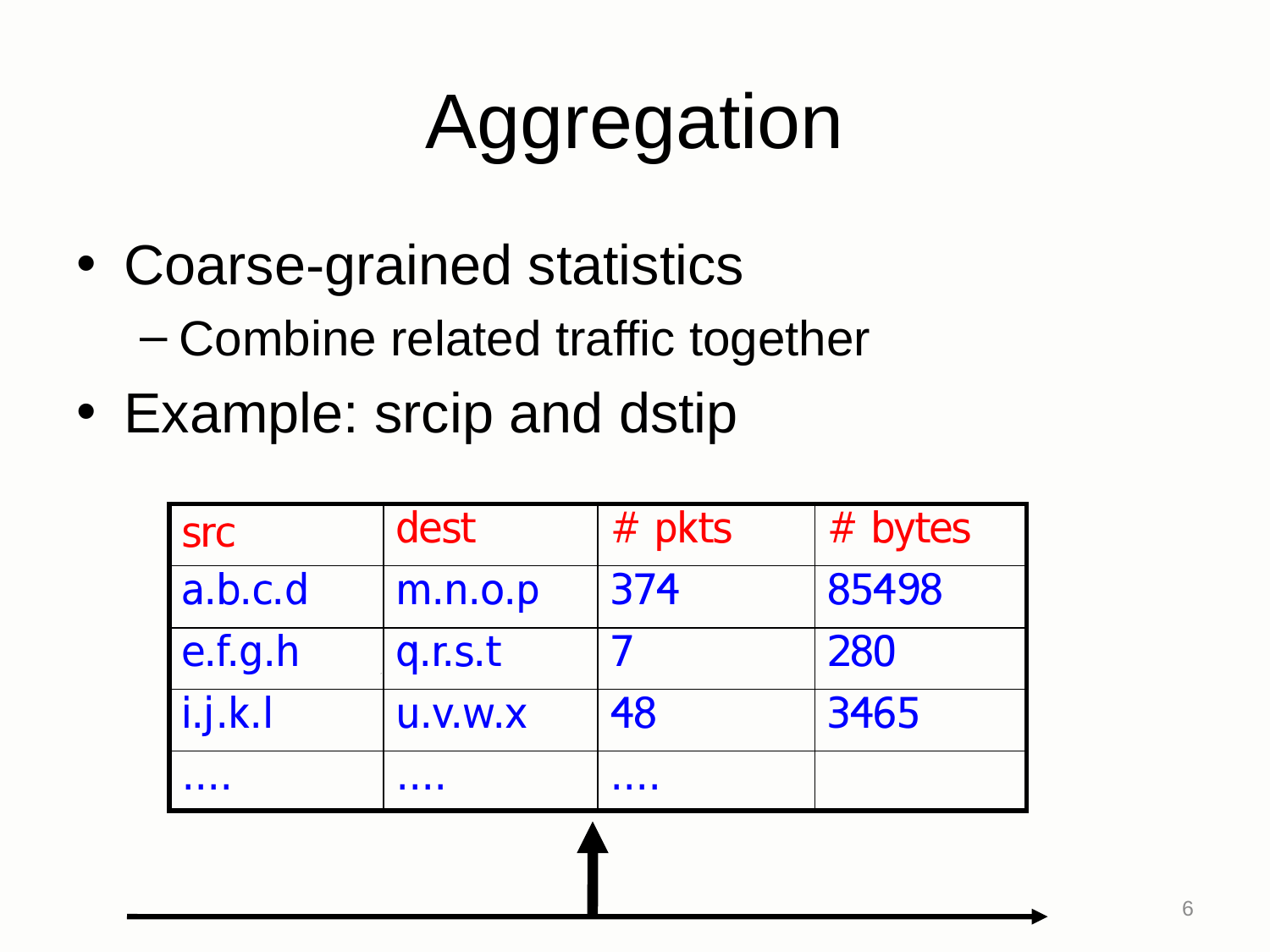

# Aggregation
Coarse-grained statistics
Combine related traffic together
Example: srcip and dstip
| src | dest | # pkts | # bytes |
| --- | --- | --- | --- |
| a.b.c.d | m.n.o.p | 374 | 85498 |
| e.f.g.h | q.r.s.t | 7 | 280 |
| i.j.k.l | u.v.w.x | 48 | 3465 |
| .... | .... | .... |  |

6